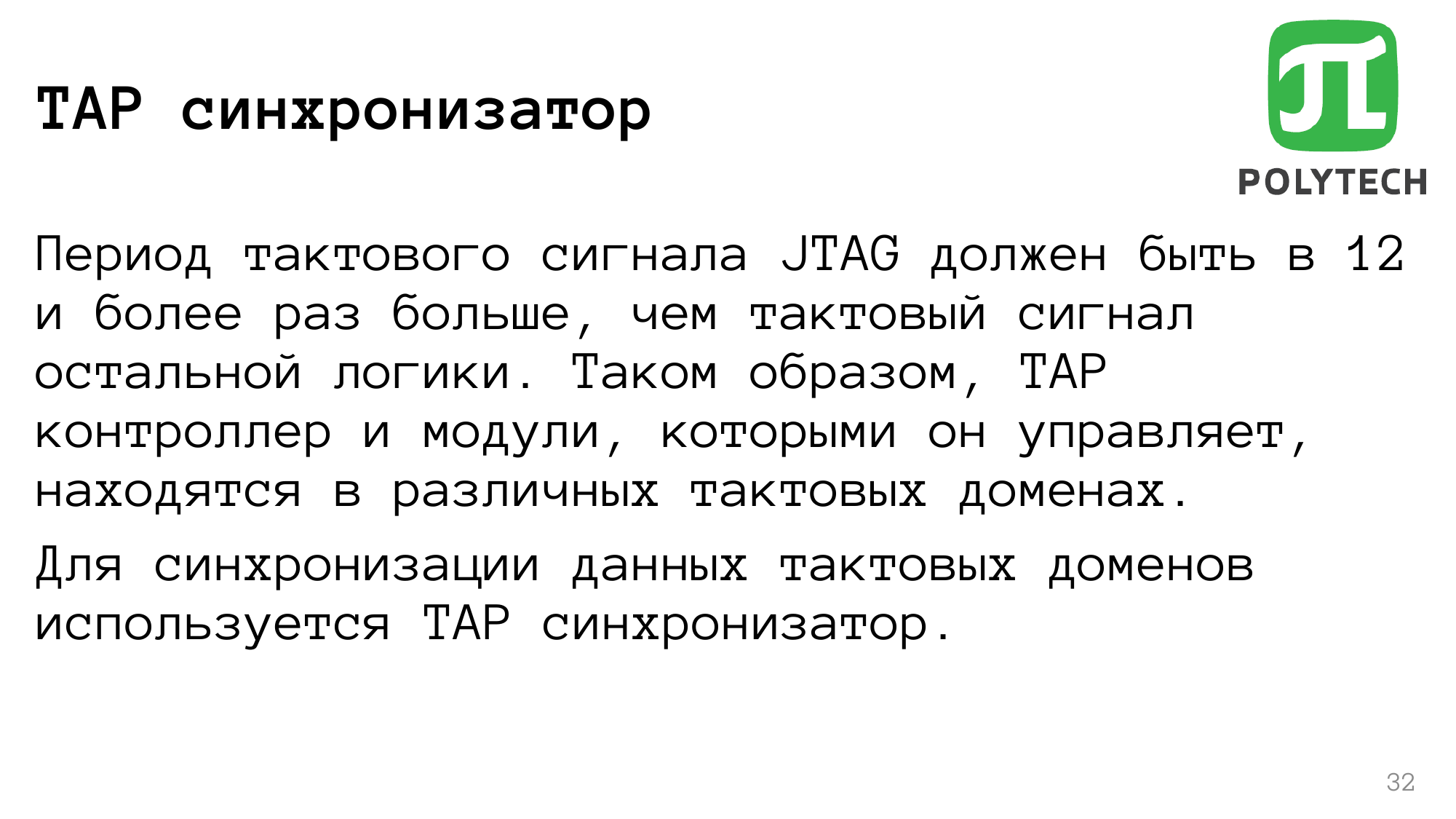

# TAP синхронизатор
Период тактового сигнала JTAG должен быть в 12 и более раз больше, чем тактовый сигнал остальной логики. Таком образом, TAP контроллер и модули, которыми он управляет, находятся в различных тактовых доменах.
Для синхронизации данных тактовых доменов используется TAP синхронизатор.
32